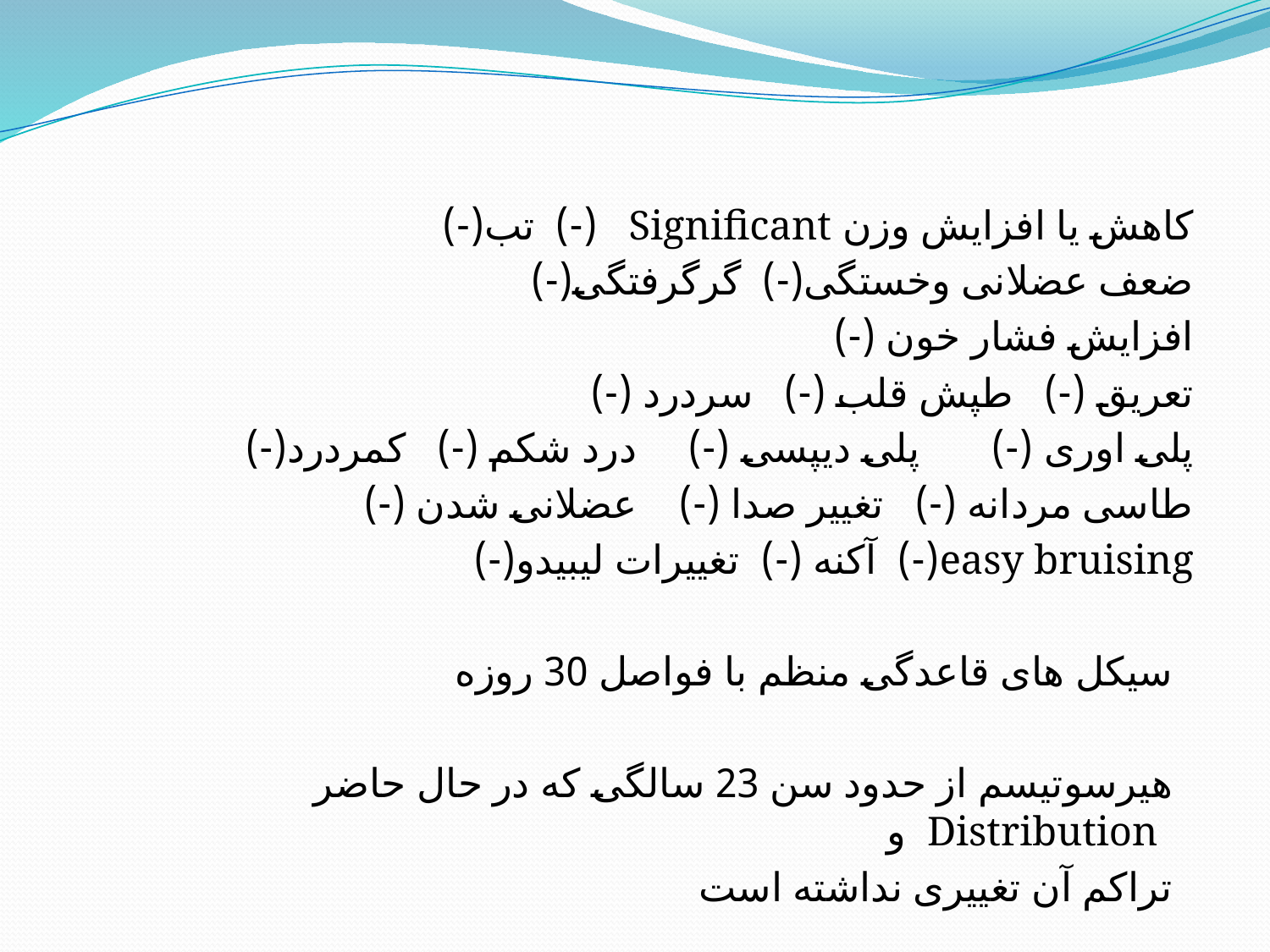

کاهش یا افزایش وزن Significant   (-)  تب(-)
ضعف عضلانی وخستگی(-)  گرگرفتگی(-)
افزایش فشار خون (-)
تعریق (-)   طپش قلب (-)   سردرد (-)
پلی اوری (-)       پلی دیپسی (-)     درد شکم (-)   کمردرد(-)
طاسی مردانه (-)   تغییر صدا (-)    عضلانی شدن (-)
easy bruising(-)  آکنه (-)  تغییرات لیبیدو(-)

سیکل های قاعدگی منظم با فواصل 30 روزه

  هیرسوتیسم از حدود سن 23 سالگی که در حال حاضر Distribution  و
  تراکم آن تغییری نداشته است